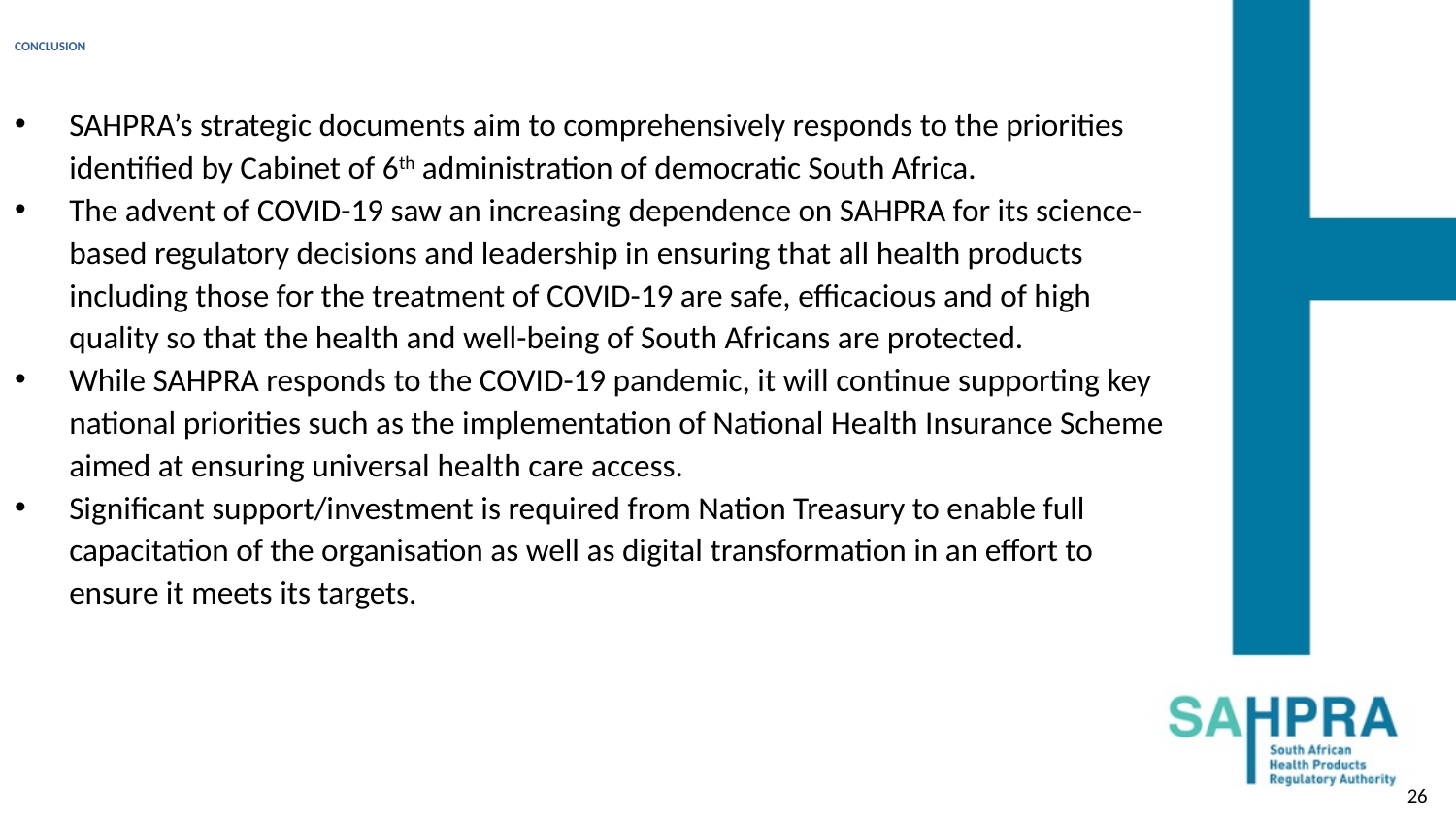

# CONCLUSION
SAHPRA’s strategic documents aim to comprehensively responds to the priorities identified by Cabinet of 6th administration of democratic South Africa.
The advent of COVID-19 saw an increasing dependence on SAHPRA for its science-based regulatory decisions and leadership in ensuring that all health products including those for the treatment of COVID-19 are safe, efficacious and of high quality so that the health and well-being of South Africans are protected.
While SAHPRA responds to the COVID-19 pandemic, it will continue supporting key national priorities such as the implementation of National Health Insurance Scheme aimed at ensuring universal health care access.
Significant support/investment is required from Nation Treasury to enable full capacitation of the organisation as well as digital transformation in an effort to ensure it meets its targets.

26